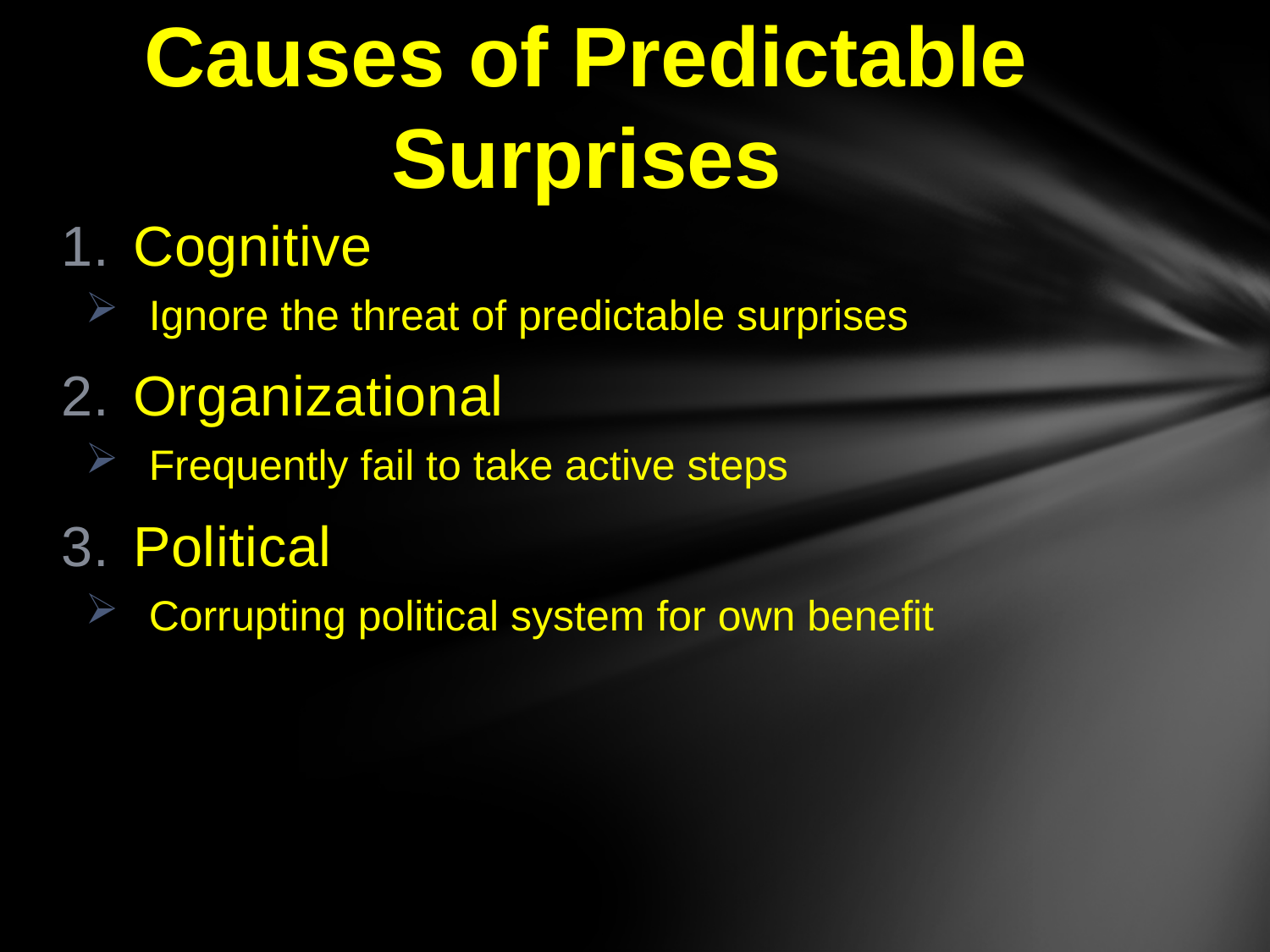

# Causes of Predictable Surprises
Cognitive
Ignore the threat of predictable surprises
Organizational
Frequently fail to take active steps
Political
Corrupting political system for own benefit